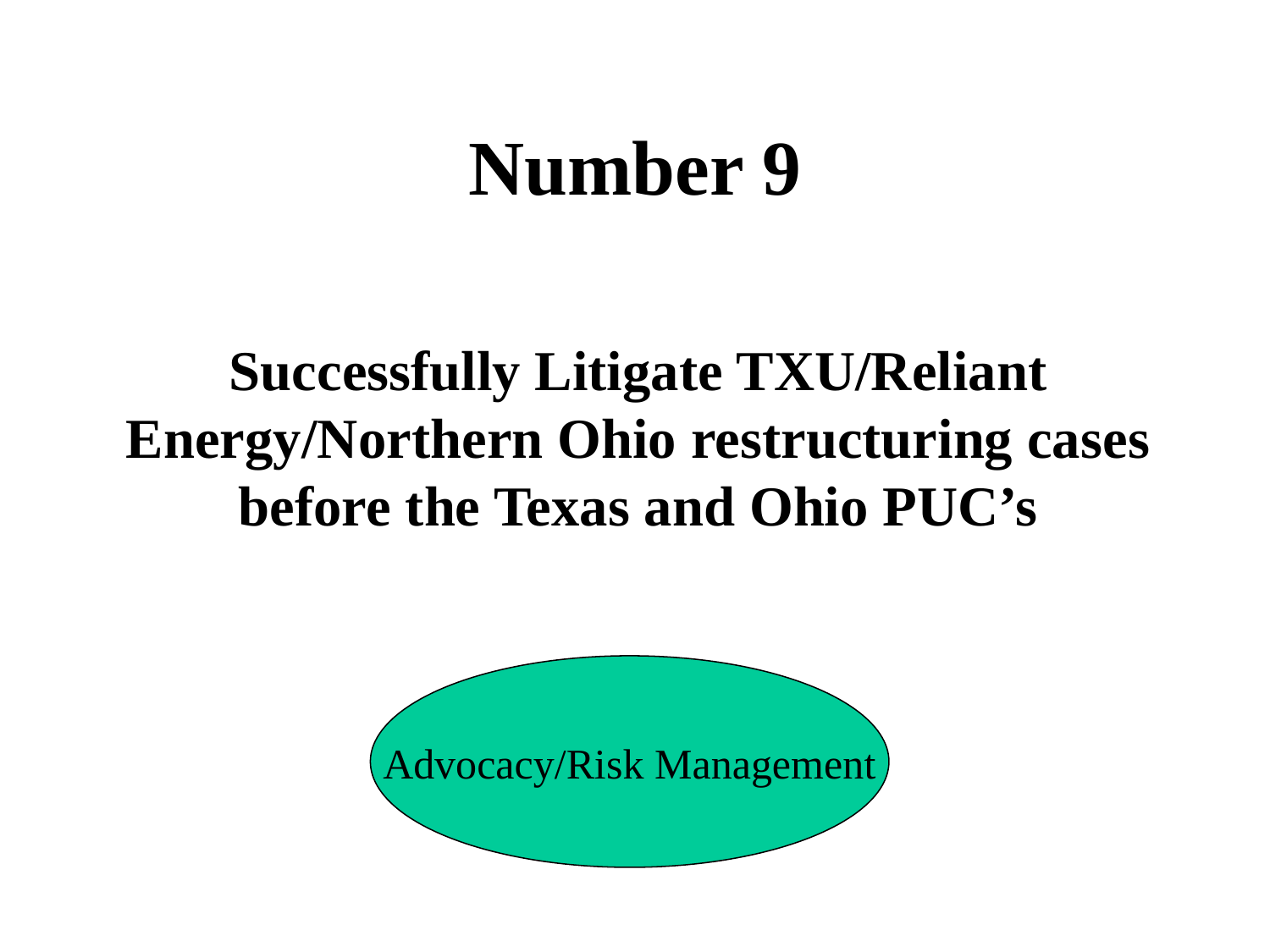

# Number 9
Successfully Litigate TXU/Reliant Energy/Northern Ohio restructuring cases before the Texas and Ohio PUC’s
Advocacy/Risk Management